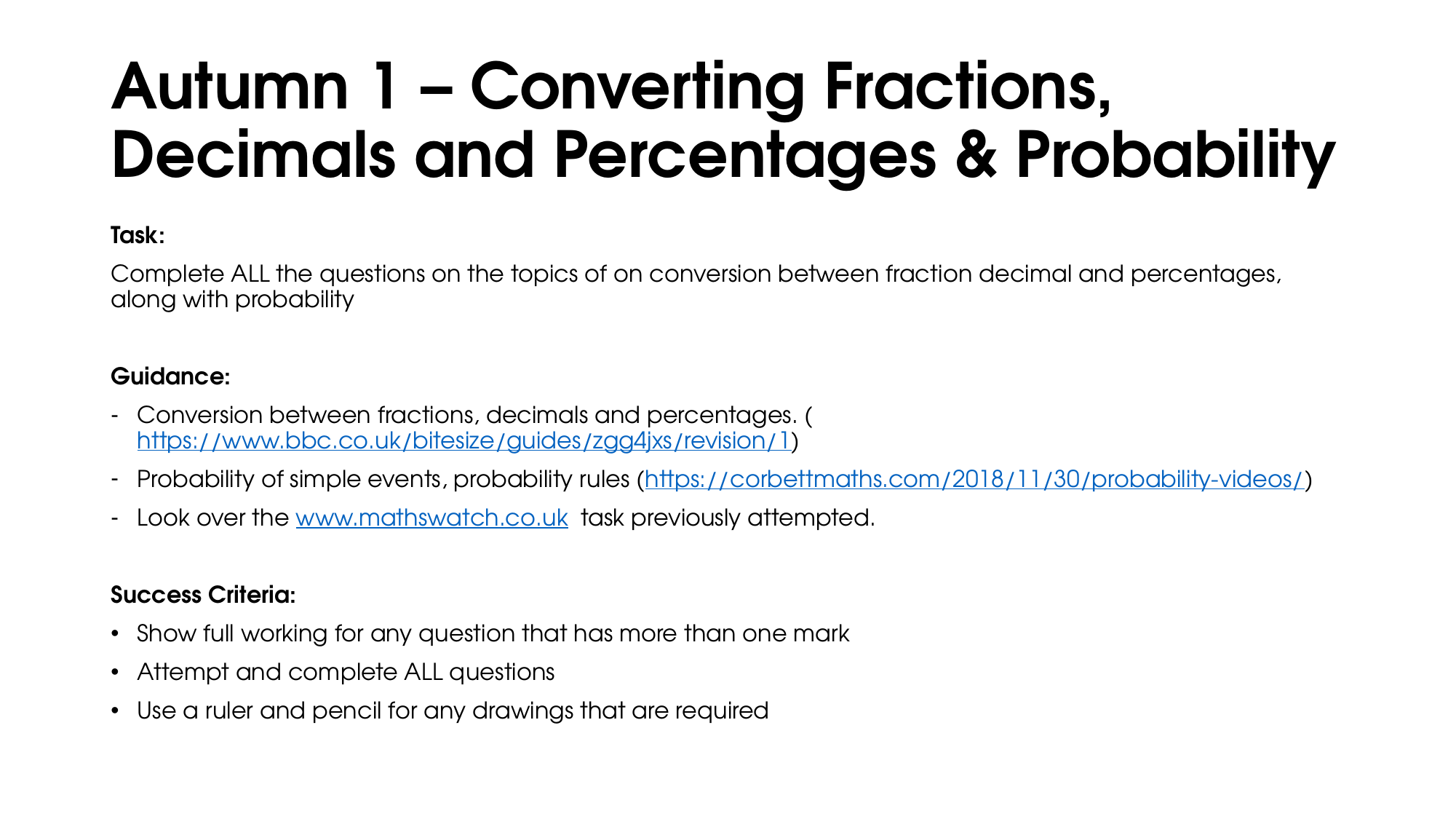

# Autumn 1 – Converting Fractions, Decimals and Percentages & Probability
Task:
Complete ALL the questions on the topics of on conversion between fraction decimal and percentages, along with probability

Guidance:
Conversion between fractions, decimals and percentages. (https://www.bbc.co.uk/bitesize/guides/zgg4jxs/revision/1)
Probability of simple events, probability rules (https://corbettmaths.com/2018/11/30/probability-videos/)
Look over the www.mathswatch.co.uk  task previously attempted.

Success Criteria:
Show full working for any question that has more than one mark
Attempt and complete ALL questions
Use a ruler and pencil for any drawings that are required